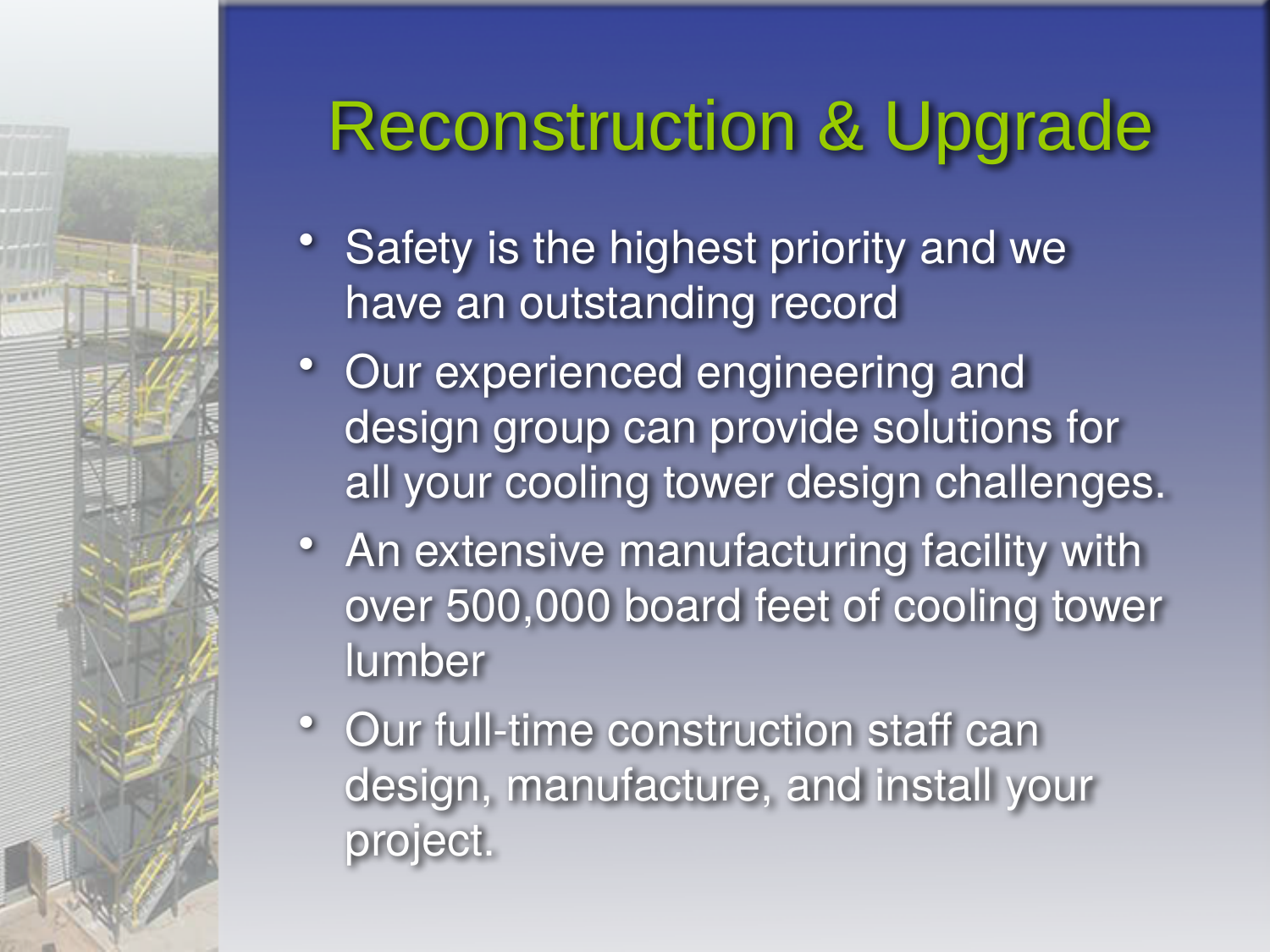

# Reconstruction & Upgrade
Safety is the highest priority and we have an outstanding record
Our experienced engineering and design group can provide solutions for all your cooling tower design challenges.
An extensive manufacturing facility with over 500,000 board feet of cooling tower lumber
Our full-time construction staff can design, manufacture, and install your project.